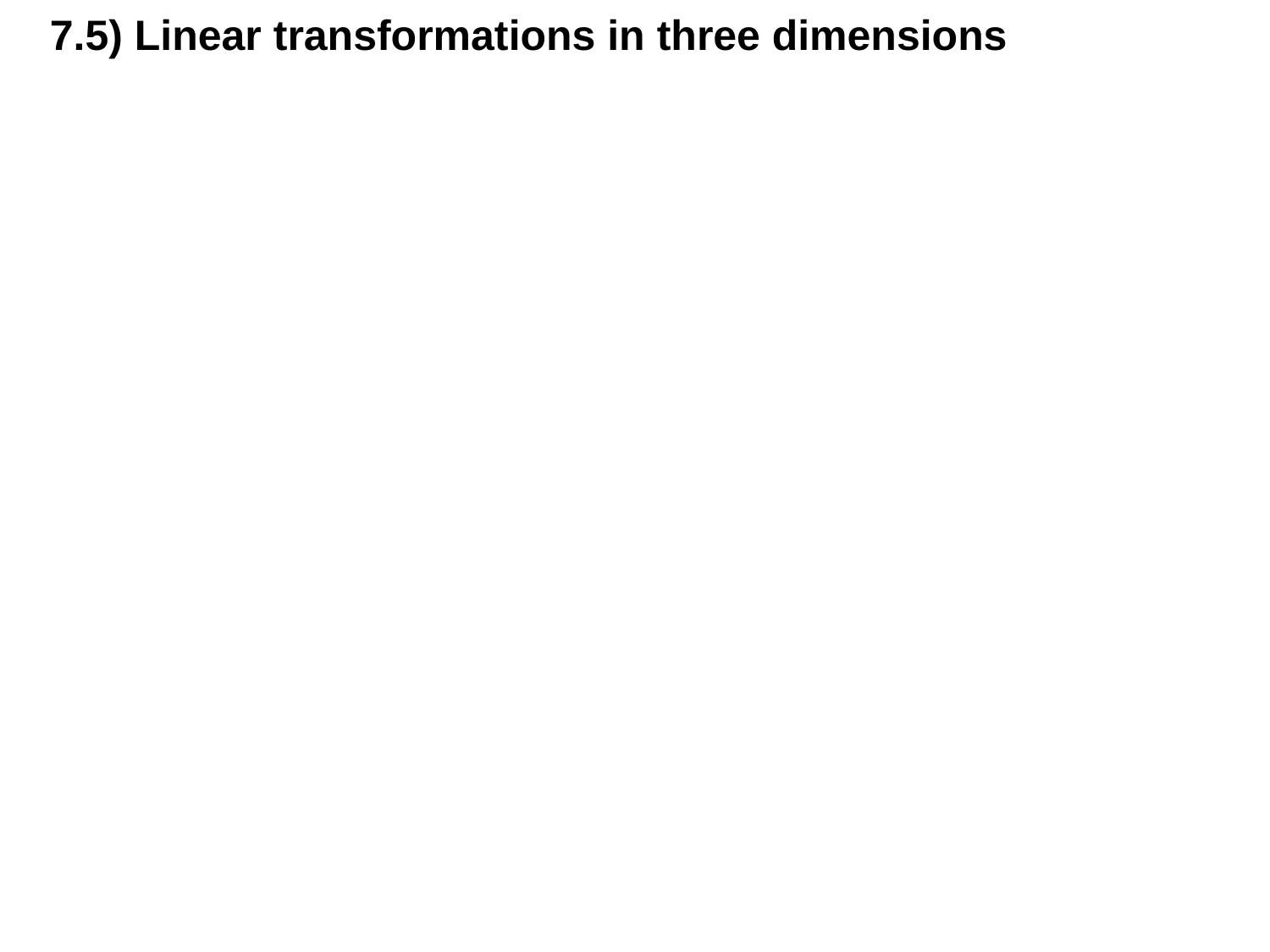

# 7.5) Linear transformations in three dimensions